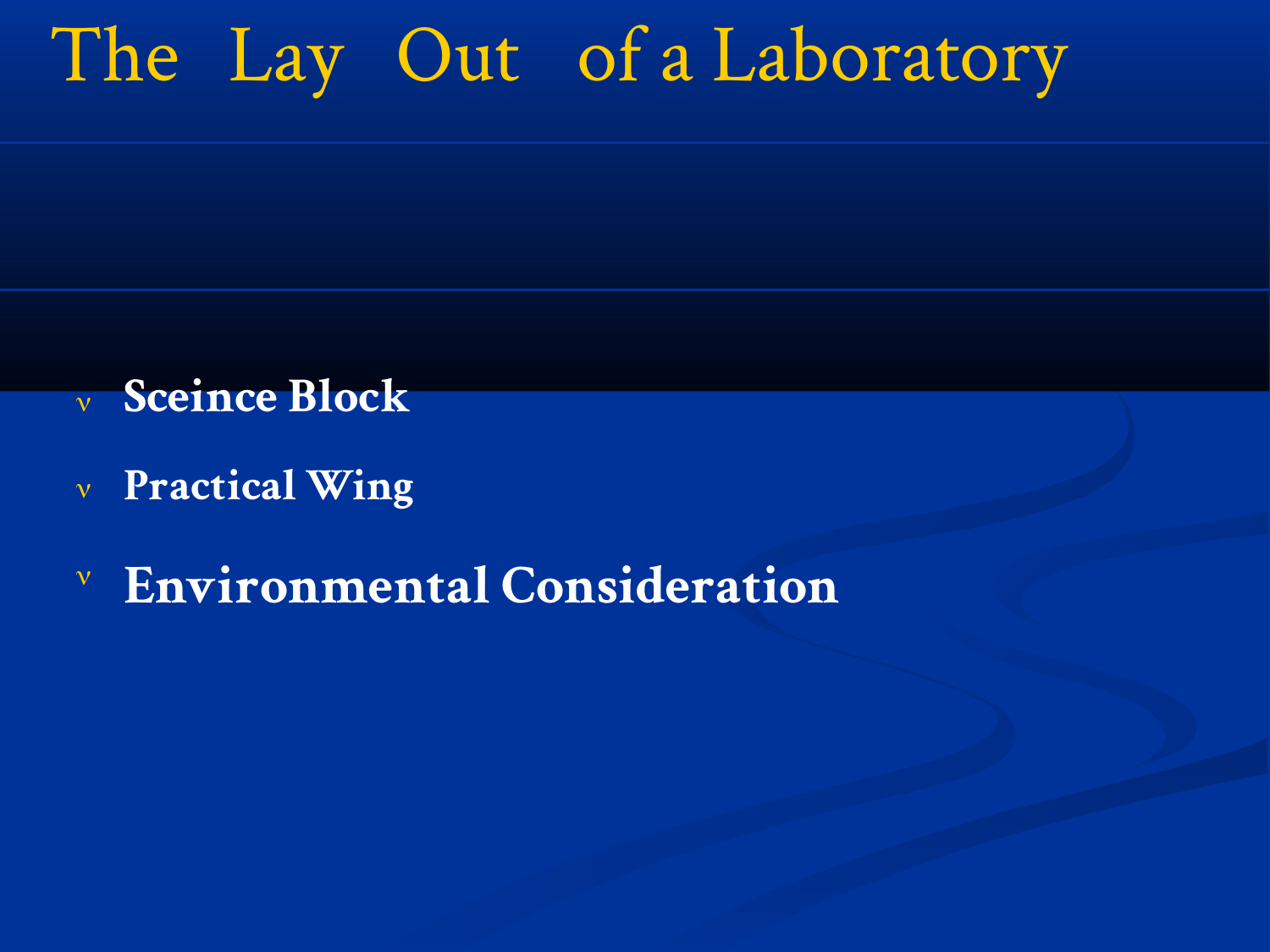

The 	Lay	Out	of a Laboratory

Sceince Block

ν

Practical Wing
ν

ν
Environmental Consideration